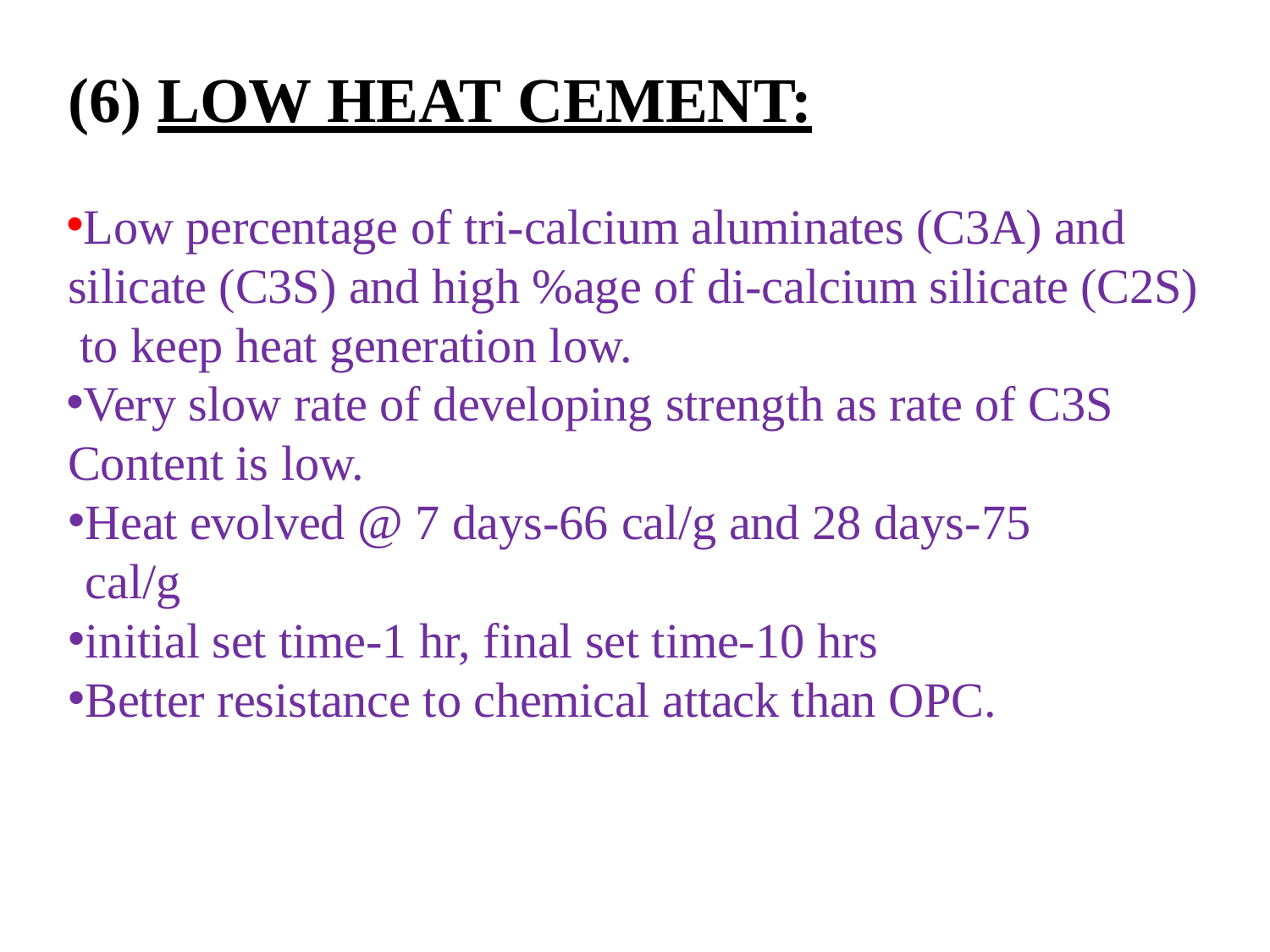

# (6) LOW HEAT CEMENT:
Low percentage of tri-calcium aluminates (C3A) and  silicate (C3S) and high %age of di-calcium silicate (C2S)  to keep heat generation low.
Very slow rate of developing strength as rate of C3S  Content is low.
Heat evolved @ 7 days-66 cal/g and 28 days-75 cal/g
initial set time-1 hr, final set time-10 hrs
Better resistance to chemical attack than OPC.